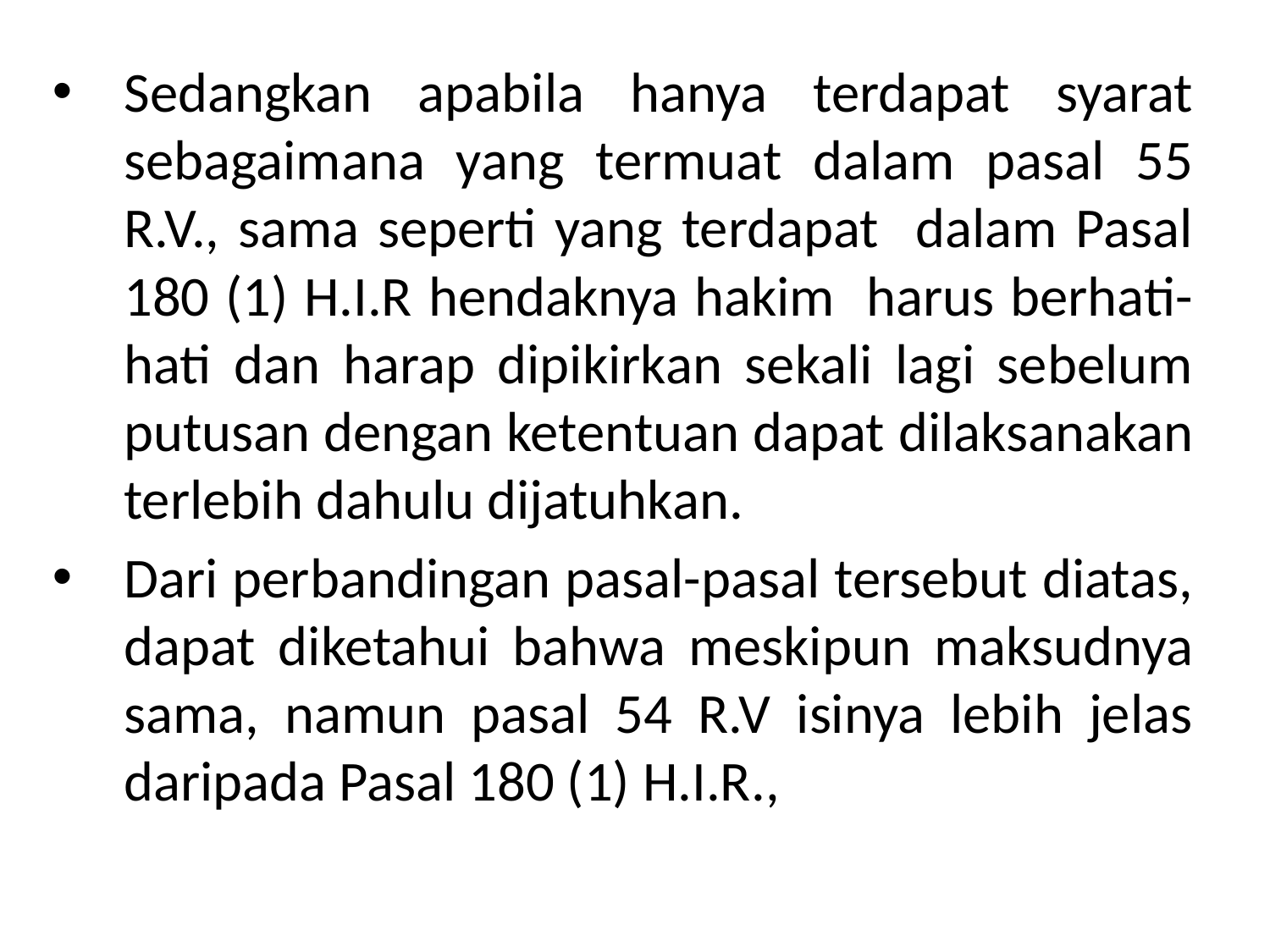

Sedangkan apabila hanya terdapat syarat sebagaimana yang termuat dalam pasal 55 R.V., sama seperti yang terdapat  dalam Pasal 180 (1) H.I.R hendaknya hakim  harus berhati-hati dan harap dipikirkan sekali lagi sebelum putusan dengan ketentuan dapat dilaksanakan terlebih dahulu dijatuhkan.
Dari perbandingan pasal-pasal tersebut diatas, dapat diketahui bahwa meskipun maksudnya sama, namun pasal 54 R.V isinya lebih jelas daripada Pasal 180 (1) H.I.R.,